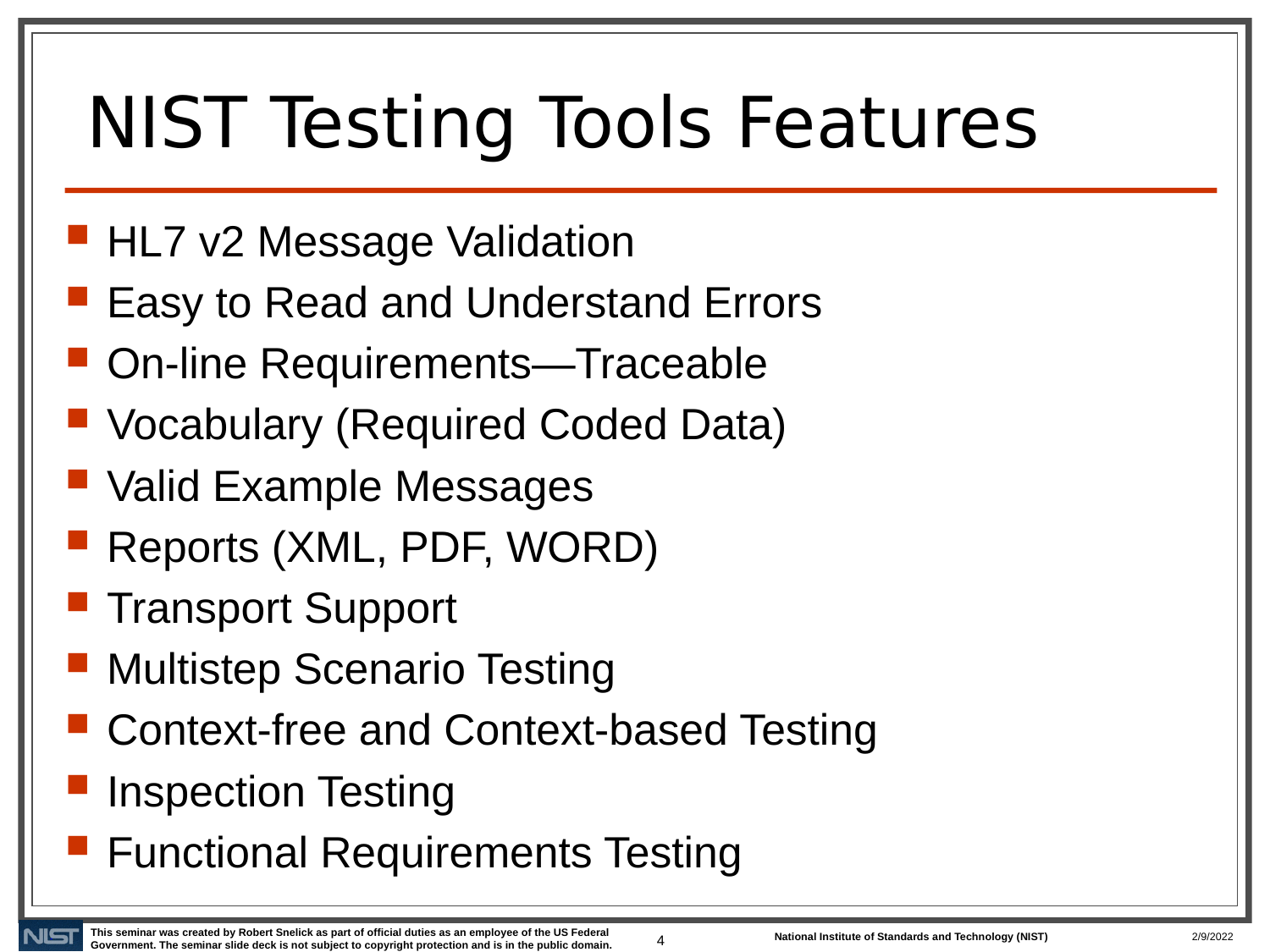

# NIST Testing Tools Features
HL7 v2 Message Validation
Easy to Read and Understand Errors
On-line Requirements—Traceable
Vocabulary (Required Coded Data)
Valid Example Messages
Reports (XML, PDF, WORD)
Transport Support
Multistep Scenario Testing
Context-free and Context-based Testing
Inspection Testing
Functional Requirements Testing

4
2/9/2022